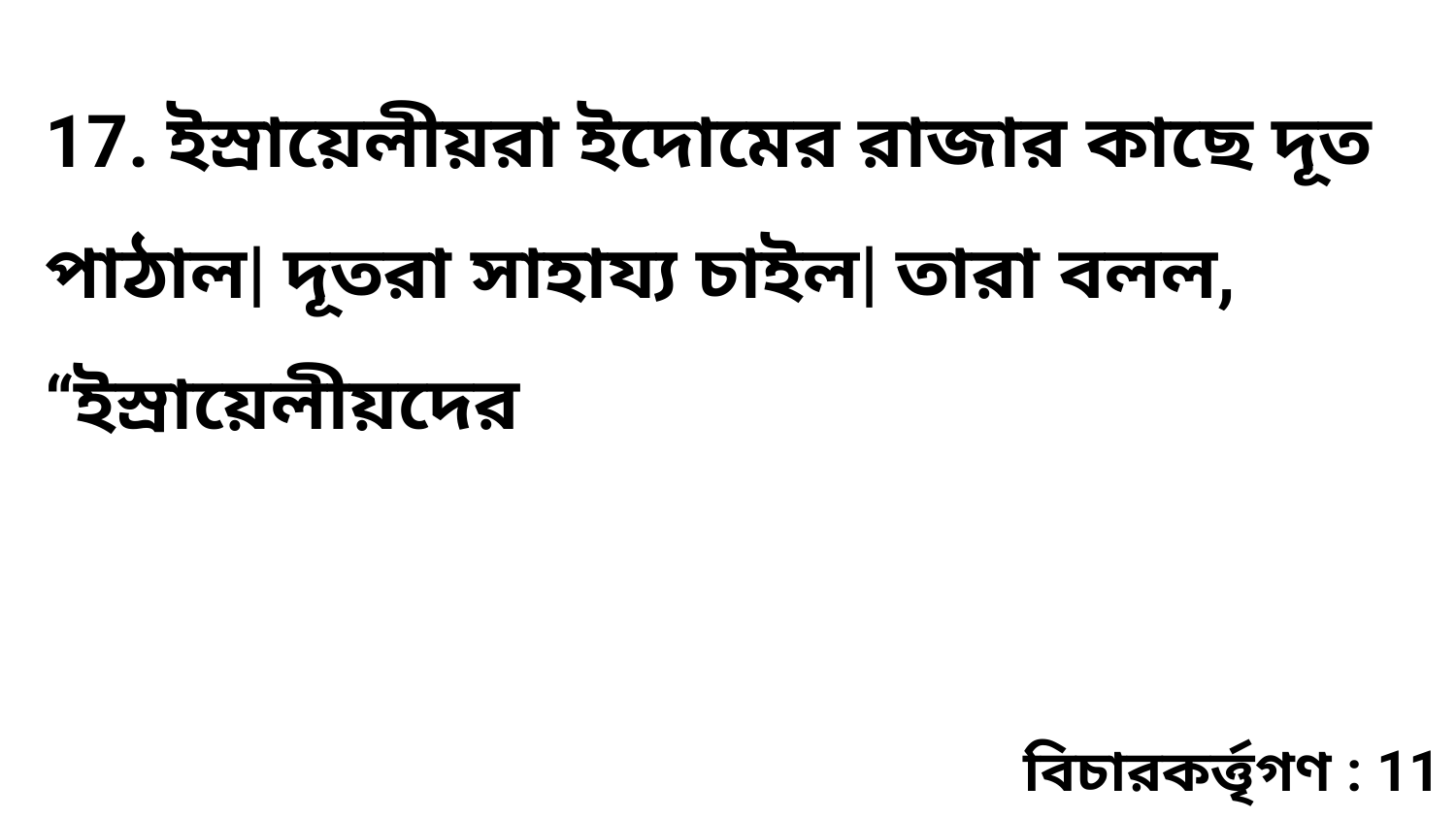

17. ইস্রায়েলীয়রা ইদোমের রাজার কাছে দূত পাঠাল| দূতরা সাহায্য চাইল| তারা বলল, “ইস্রায়েলীয়দের
বিচারকর্ত্তৃগণ : 11